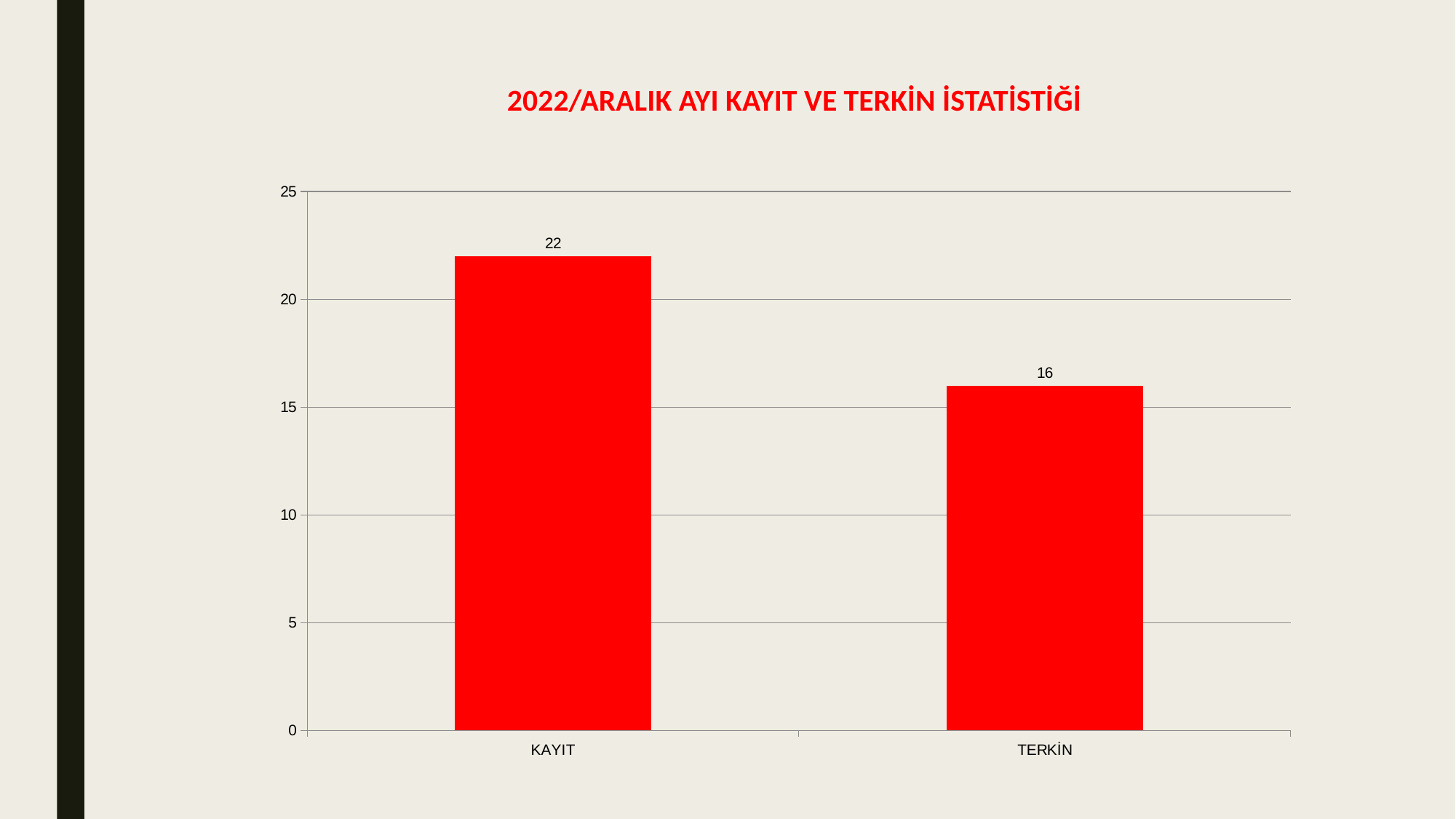

# 2022/ARALIK AYI KAYIT VE TERKİN İSTATİSTİĞİ

### Chart

| Category |
|---|

### Chart

| Category |  |
|---|---|
| KAYIT | 22.0 |
| TERKİN | 16.0 |